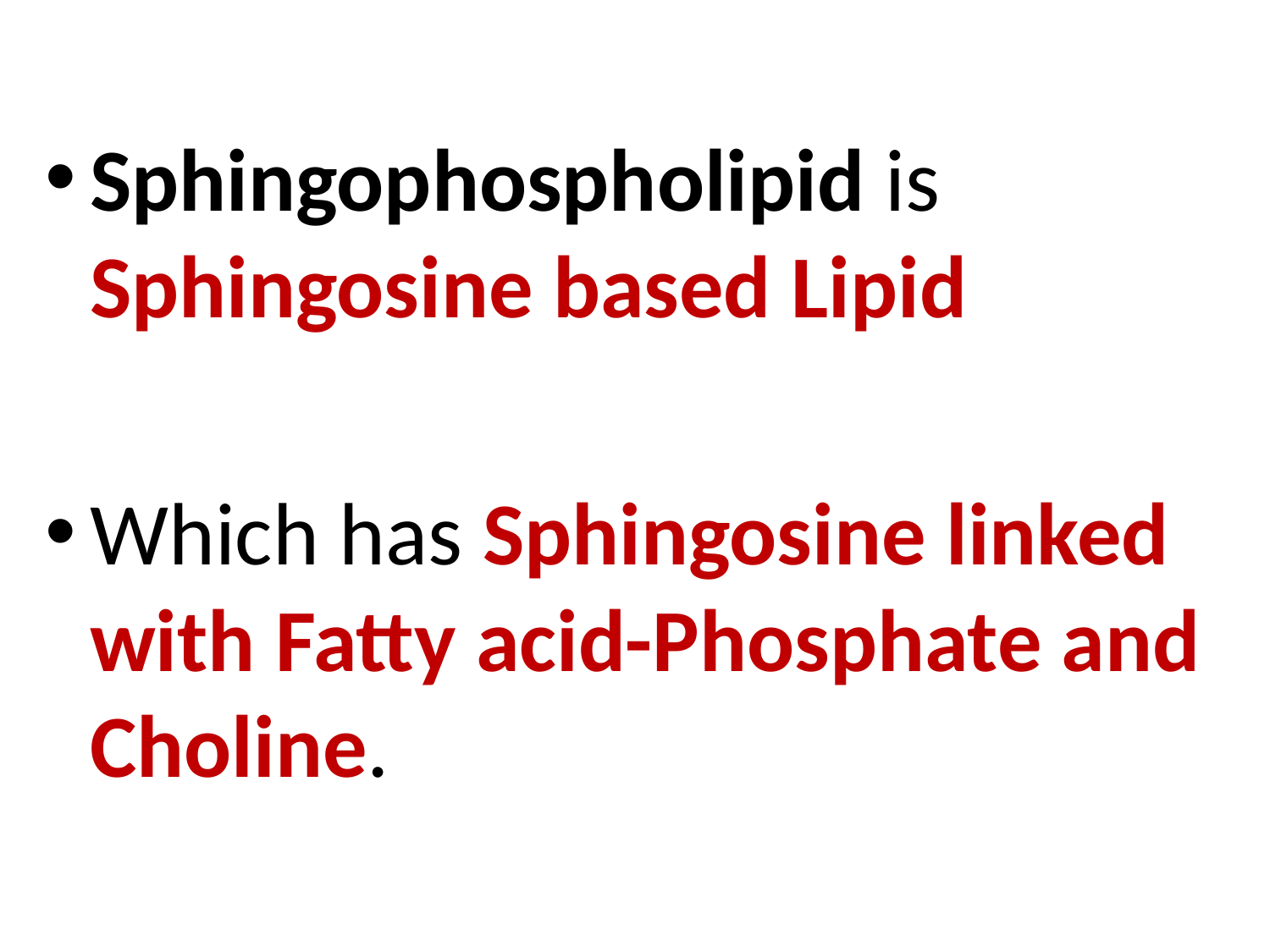

Sphingophospholipid is Sphingosine based Lipid

Which has Sphingosine linked with Fatty acid-Phosphate and Choline.